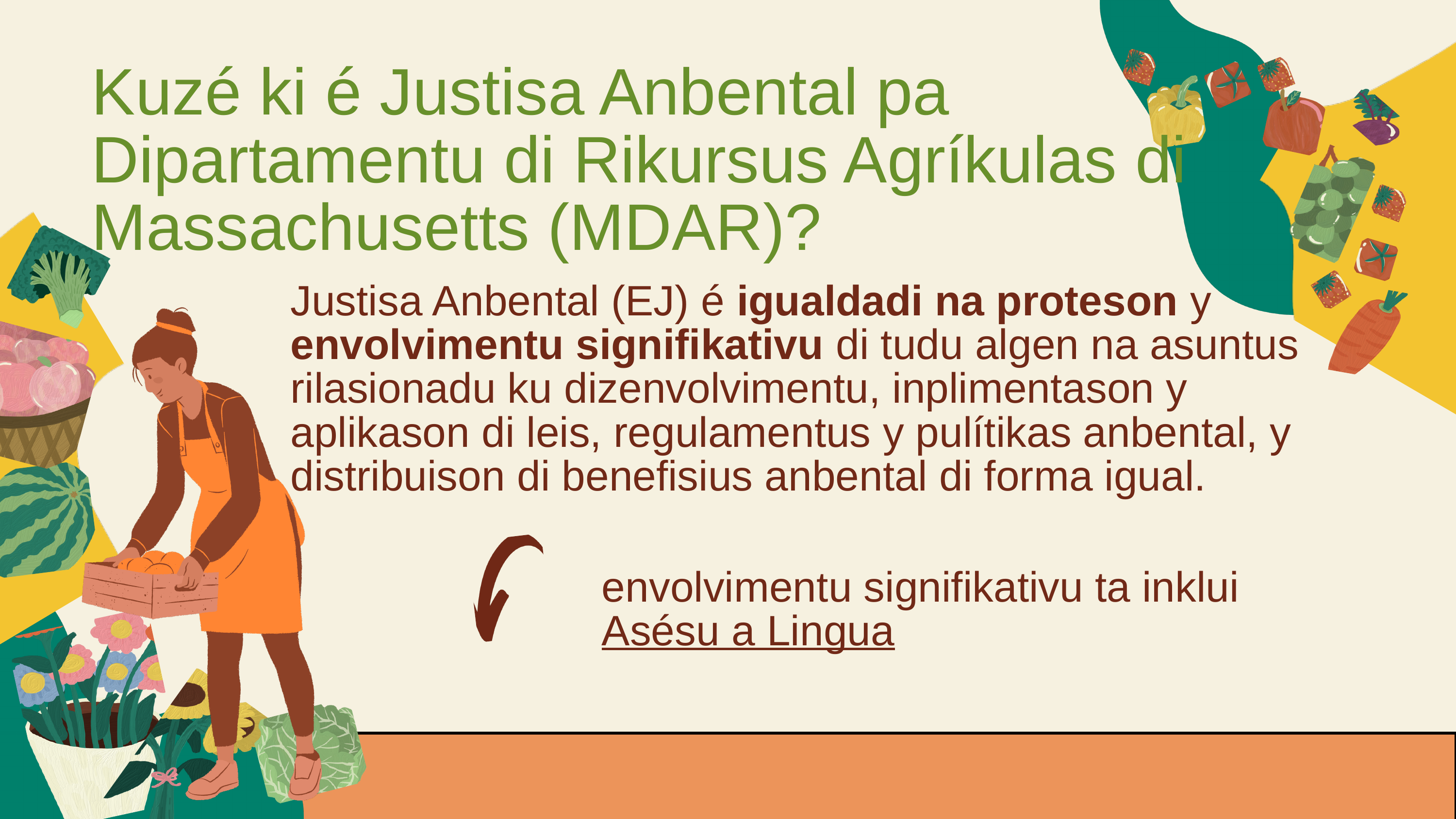

Kuzé ki é Justisa Anbental pa Dipartamentu di Rikursus Agríkulas di Massachusetts (MDAR)?

Justisa Anbental (EJ) é igualdadi na proteson y envolvimentu signifikativu di tudu algen na asuntus rilasionadu ku dizenvolvimentu, inplimentason y aplikason di leis, regulamentus y pulítikas anbental, y distribuison di benefisius anbental di forma igual.

envolvimentu signifikativu ta inklui Asésu a Lingua